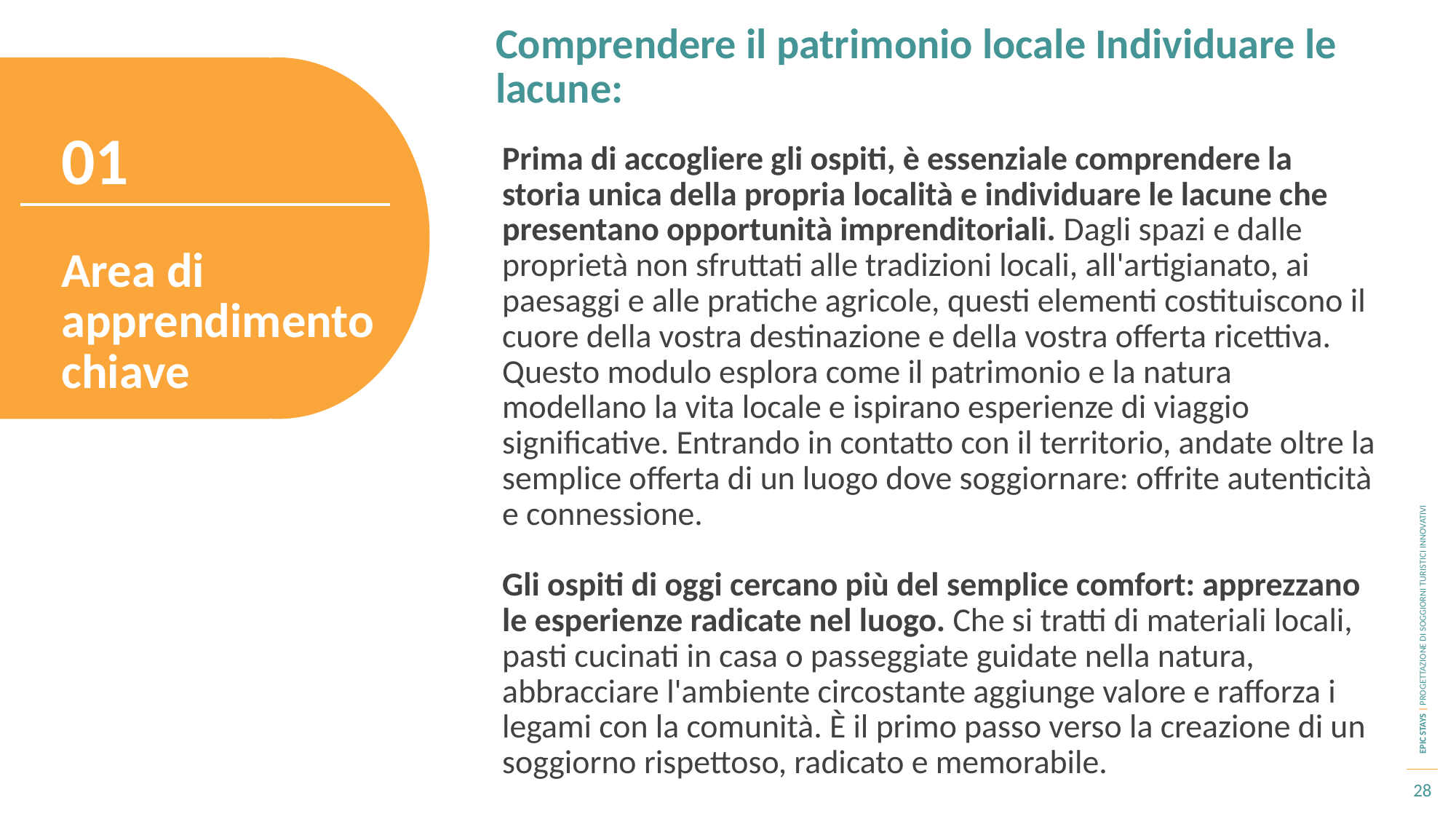

Comprendere il patrimonio locale Individuare le lacune:

01
Prima di accogliere gli ospiti, è essenziale comprendere la storia unica della propria località e individuare le lacune che presentano opportunità imprenditoriali. Dagli spazi e dalle proprietà non sfruttati alle tradizioni locali, all'artigianato, ai paesaggi e alle pratiche agricole, questi elementi costituiscono il cuore della vostra destinazione e della vostra offerta ricettiva. Questo modulo esplora come il patrimonio e la natura modellano la vita locale e ispirano esperienze di viaggio significative. Entrando in contatto con il territorio, andate oltre la semplice offerta di un luogo dove soggiornare: offrite autenticità e connessione.

Gli ospiti di oggi cercano più del semplice comfort: apprezzano le esperienze radicate nel luogo. Che si tratti di materiali locali, pasti cucinati in casa o passeggiate guidate nella natura, abbracciare l'ambiente circostante aggiunge valore e rafforza i legami con la comunità. È il primo passo verso la creazione di un soggiorno rispettoso, radicato e memorabile.

Area di apprendimento chiave
28